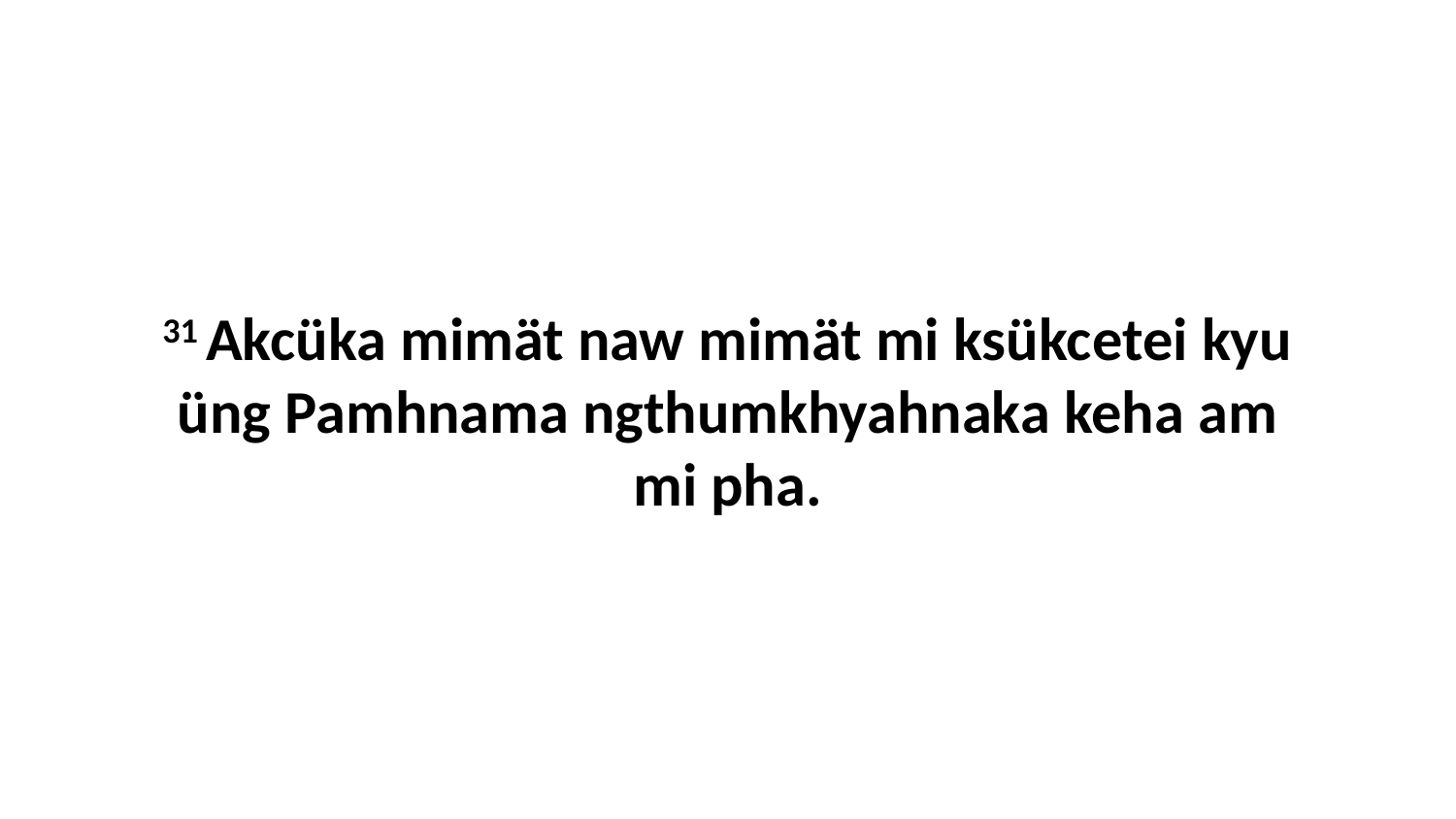

31 Akcüka mimät naw mimät mi ksükcetei kyu üng Pamhnama ngthumkhyahnaka keha am mi pha.